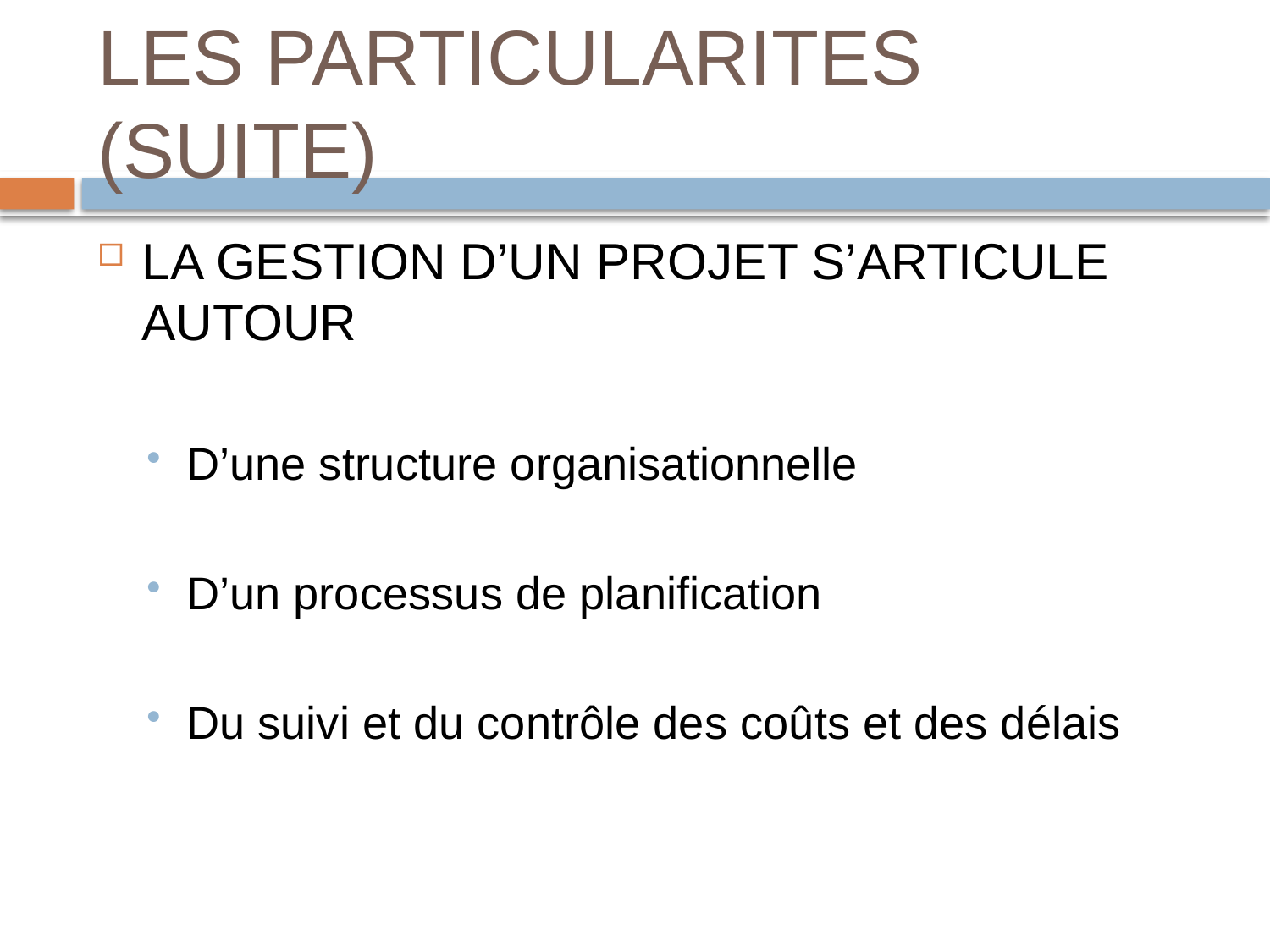

# LES PARTICULARITES (SUITE)
LA GESTION D’UN PROJET S’ARTICULE AUTOUR

D’une structure organisationnelle

D’un processus de planification

Du suivi et du contrôle des coûts et des délais